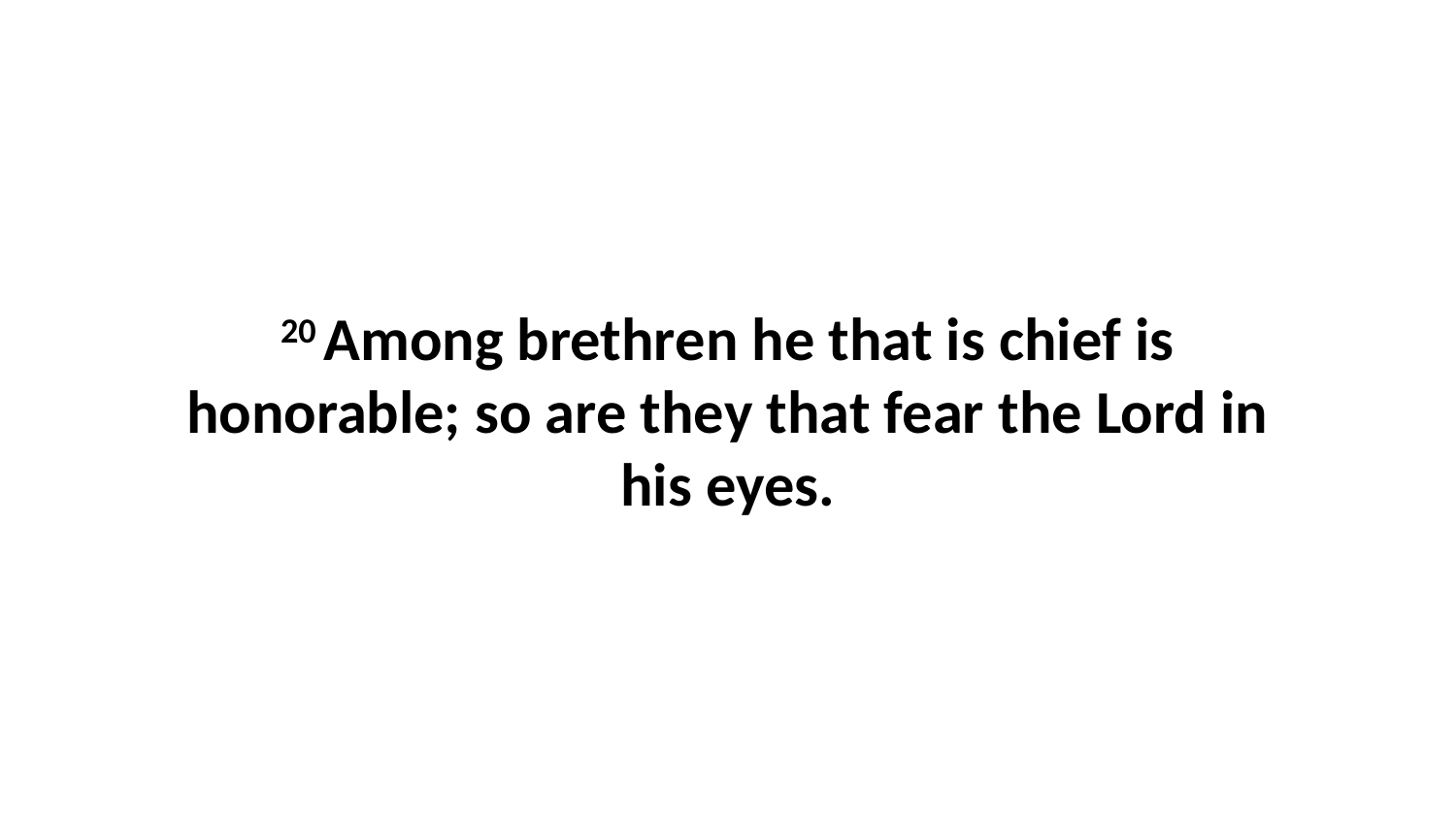

20 Among brethren he that is chief is honorable; so are they that fear the Lord in his eyes.